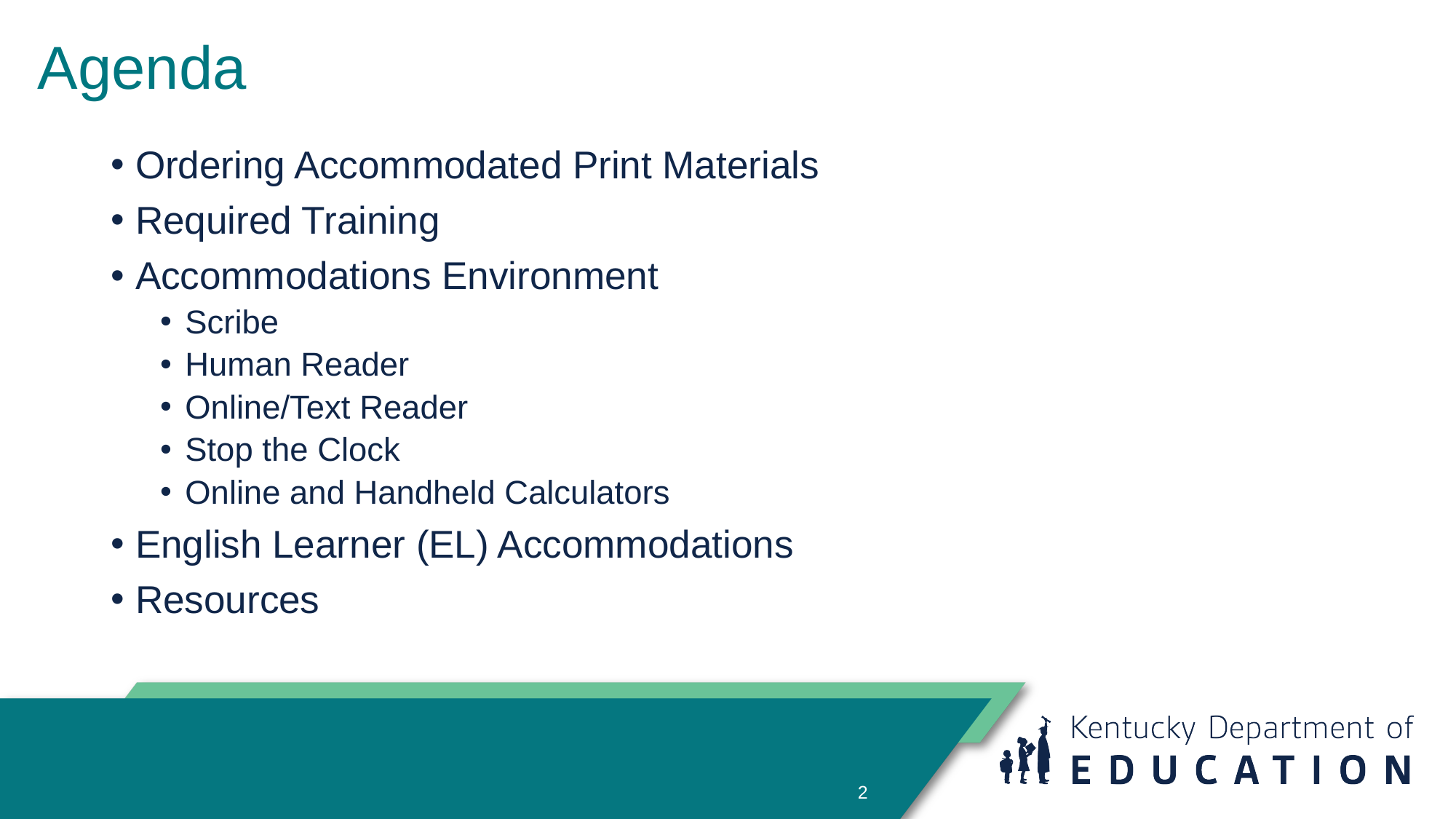

# Agenda
Ordering Accommodated Print Materials
Required Training
Accommodations Environment
Scribe
Human Reader
Online/Text Reader
Stop the Clock
Online and Handheld Calculators
English Learner (EL) Accommodations
Resources